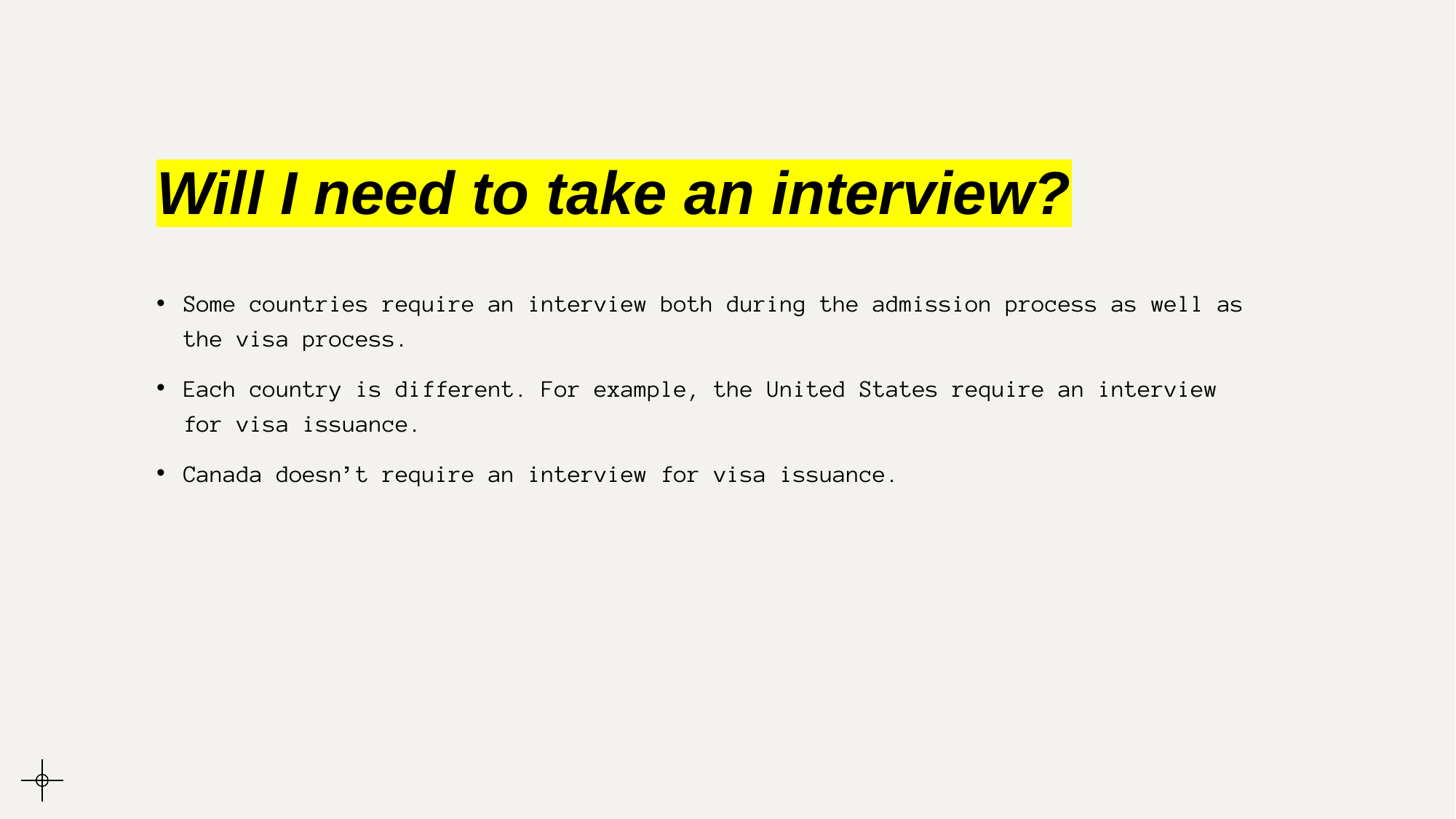

# Will I need to take an interview?
Some countries require an interview both during the admission process as well as the visa process.
Each country is different. For example, the United States require an interview for visa issuance.
Canada doesn’t require an interview for visa issuance.